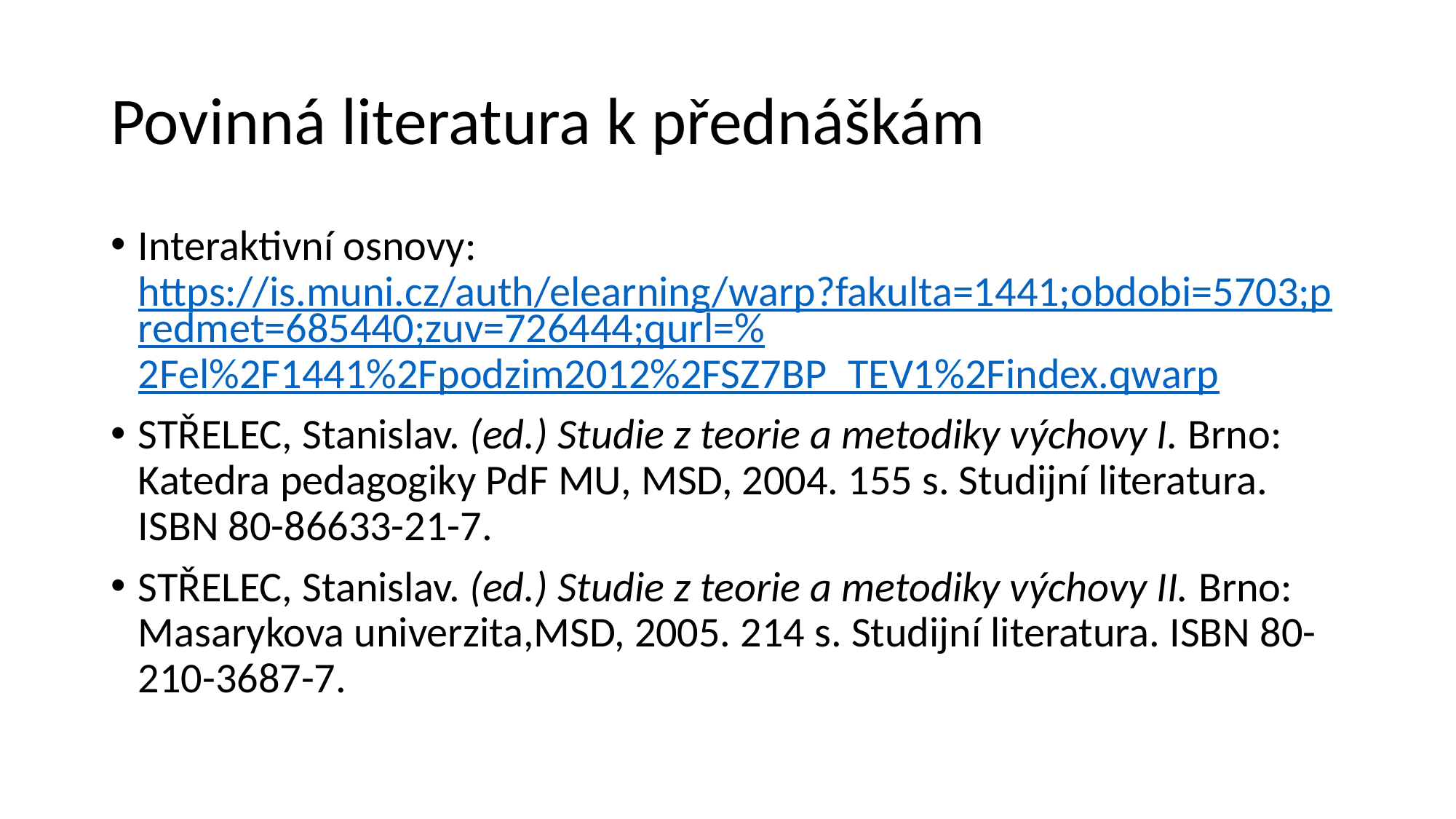

# Povinná literatura k přednáškám
Interaktivní osnovy: https://is.muni.cz/auth/elearning/warp?fakulta=1441;obdobi=5703;predmet=685440;zuv=726444;qurl=%2Fel%2F1441%2Fpodzim2012%2FSZ7BP_TEV1%2Findex.qwarp
STŘELEC, Stanislav. (ed.) Studie z teorie a metodiky výchovy I. Brno: Katedra pedagogiky PdF MU, MSD, 2004. 155 s. Studijní literatura. ISBN 80-86633-21-7.
STŘELEC, Stanislav. (ed.) Studie z teorie a metodiky výchovy II. Brno: Masarykova univerzita,MSD, 2005. 214 s. Studijní literatura. ISBN 80-210-3687-7.